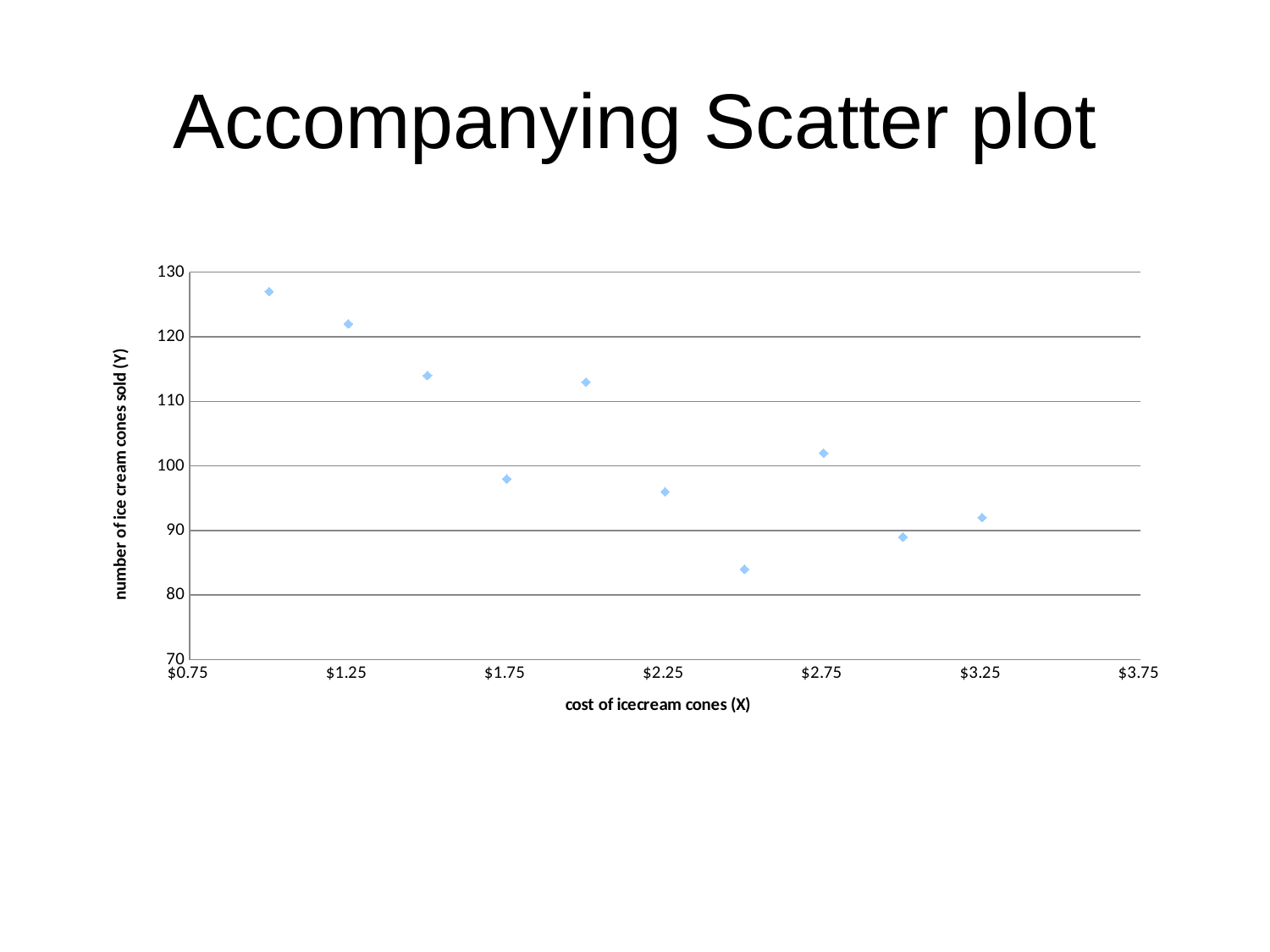

# Accompanying Scatter plot

### Chart

| Category | number of ice cream cones sold (Y)  |
|---|---|